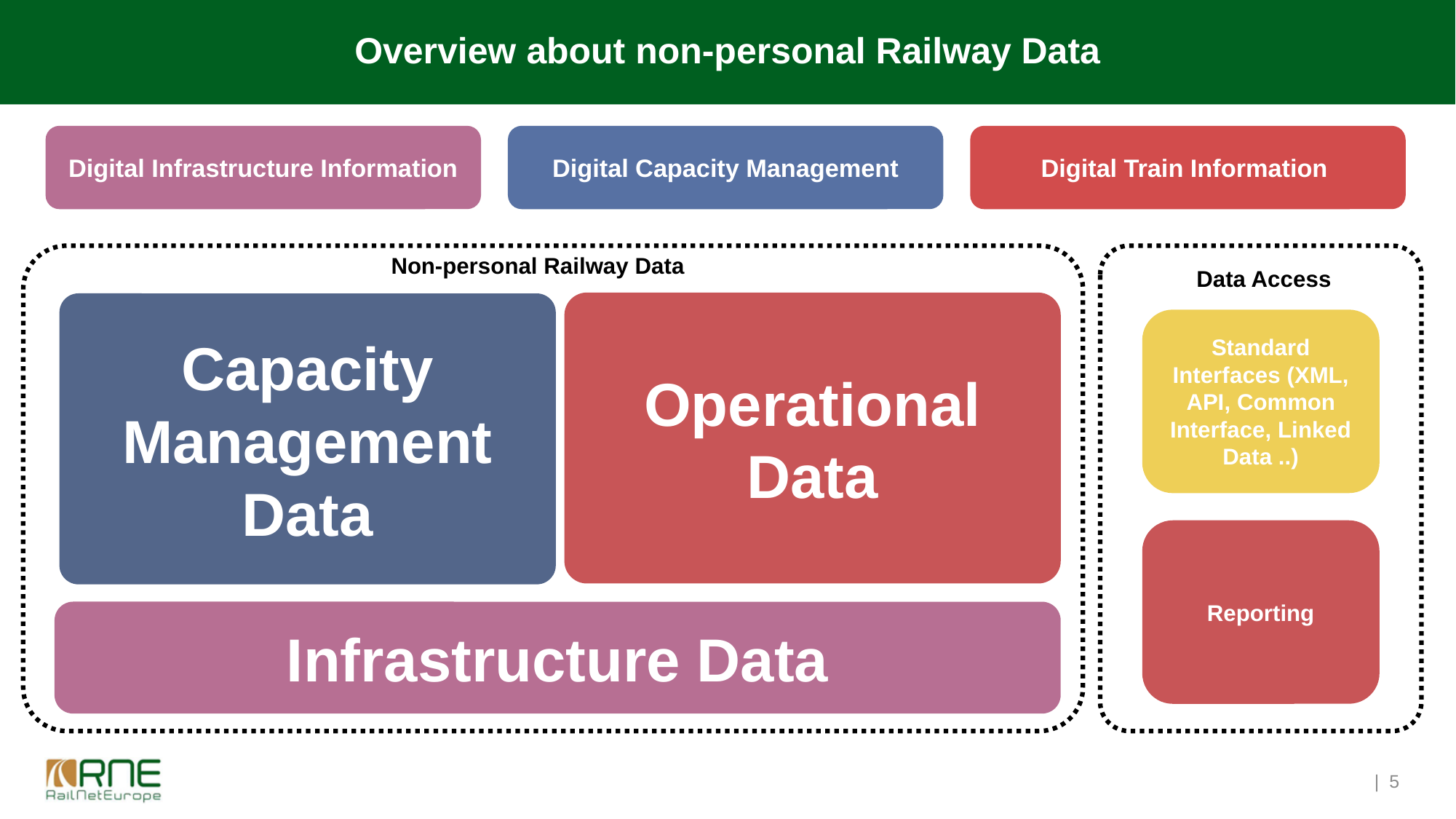

# Overview about non-personal Railway Data
Digital Infrastructure Information
Digital Capacity Management
Digital Train Information
Non-personal Railway Data

 Data Access
Standard Interfaces (XML, API, Common Interface, Linked Data ..)
Reporting

Operational Data
Capacity Management Data
Infrastructure Data
|  5